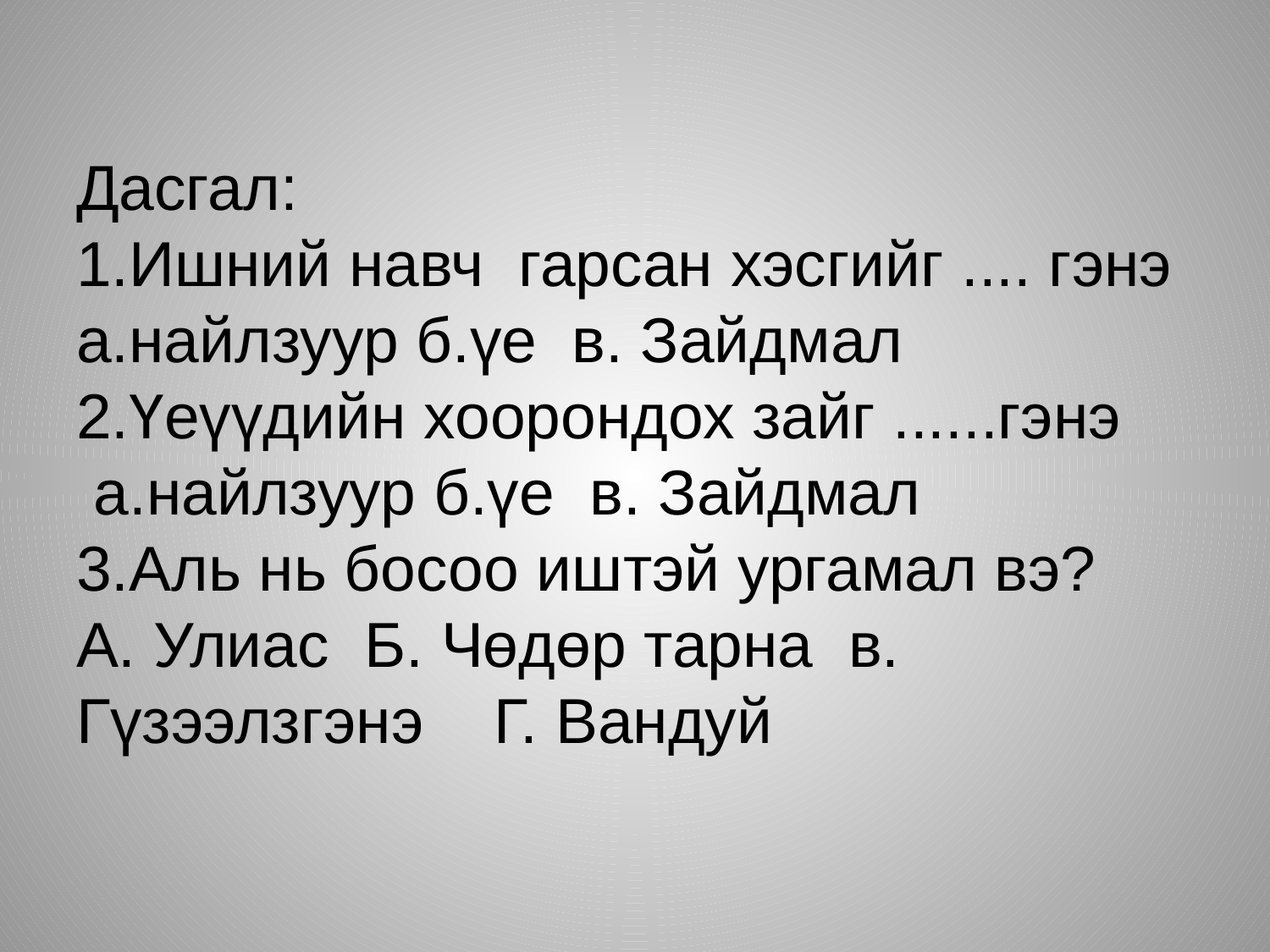

# Дасгал: 1.Ишний навч  гарсан хэсгийг .... гэнэ а.найлзуур б.үе  в. Зайдмал 2.Үеүүдийн хоорондох зайг ......гэнэ а.найлзуур б.үе  в. Зайдмал 3.Аль нь босоо иштэй ургамал вэ? А. Улиас  Б. Чөдөр тарна  в. Гүзээлзгэнэ    Г. Вандуй